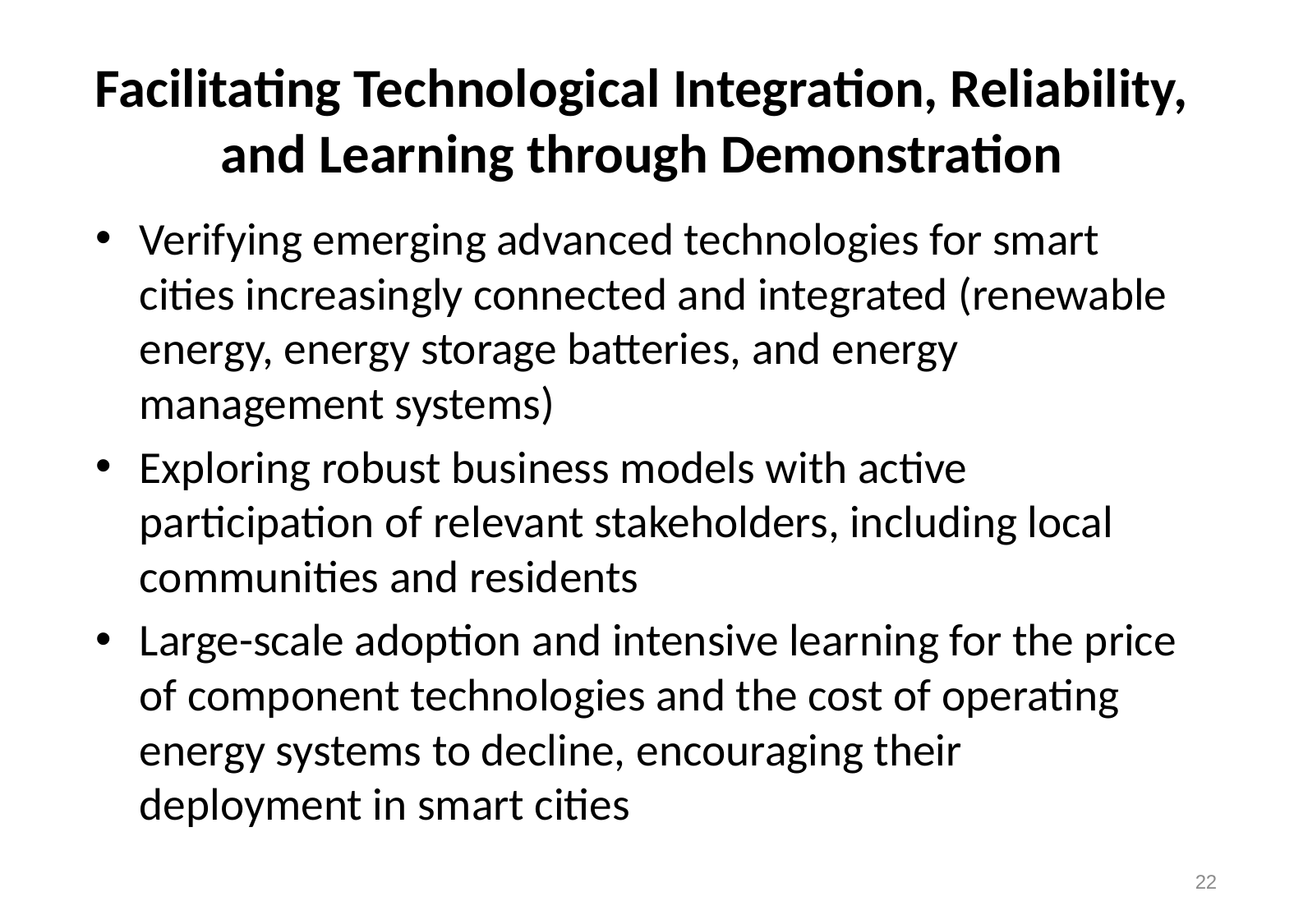

# Facilitating Technological Integration, Reliability, and Learning through Demonstration
Verifying emerging advanced technologies for smart cities increasingly connected and integrated (renewable energy, energy storage batteries, and energy management systems)
Exploring robust business models with active participation of relevant stakeholders, including local communities and residents
Large-scale adoption and intensive learning for the price of component technologies and the cost of operating energy systems to decline, encouraging their deployment in smart cities

22